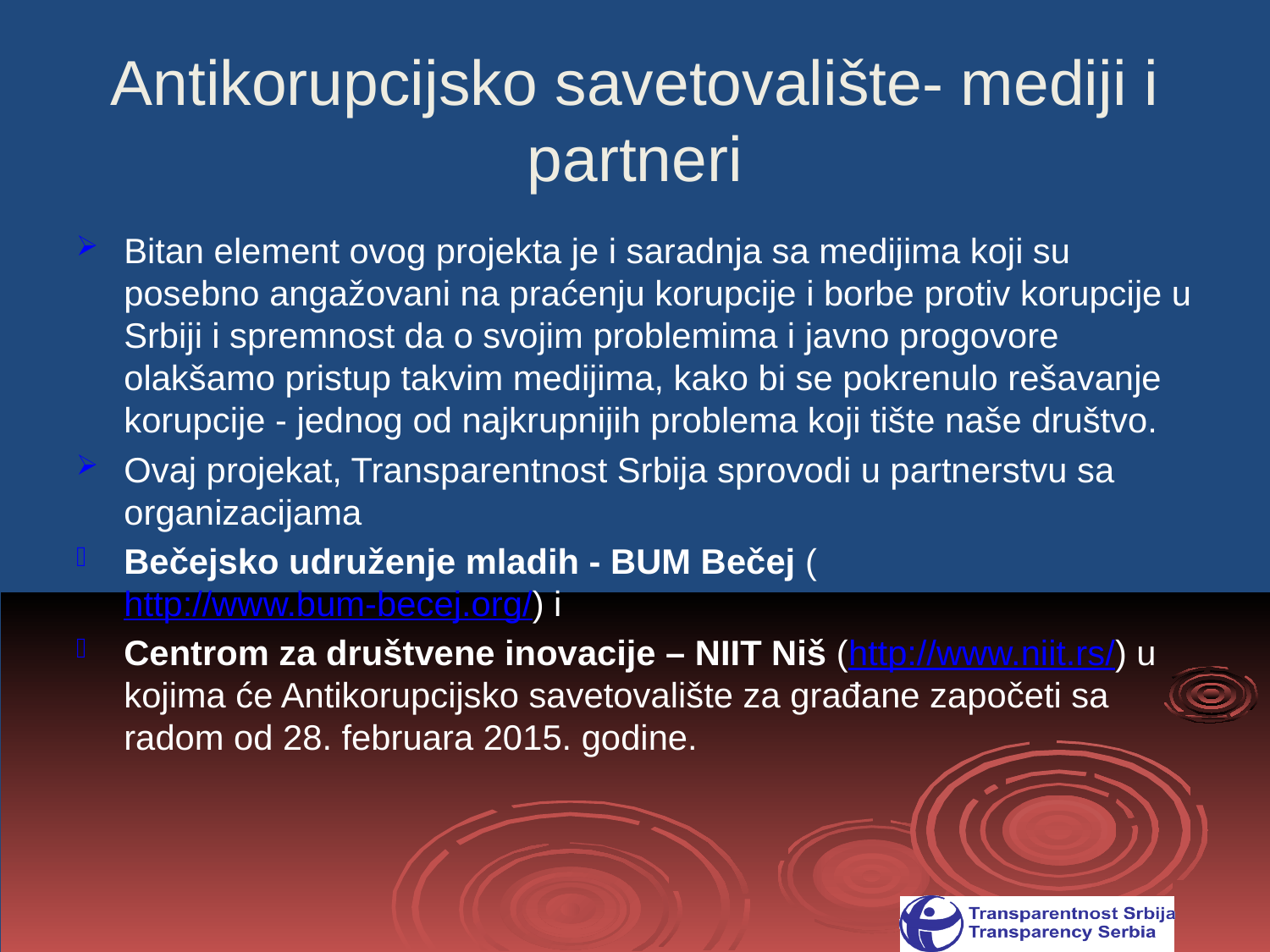

# Antikorupcijsko savetovalište- mediji i partneri
Bitan element ovog projekta je i saradnja sa medijima koji su posebno angažovani na praćenju korupcije i borbe protiv korupcije u Srbiji i spremnost da o svojim problemima i javno progovore olakšamo pristup takvim medijima, kako bi se pokrenulo rešavanje korupcije - jednog od najkrupnijih problema koji tište naše društvo.
Ovaj projekat, Transparentnost Srbija sprovodi u partnerstvu sa organizacijama
Bečejsko udruženje mladih - BUM Bečej (http://www.bum-becej.org/) i
Centrom za društvene inovacije – NIIT Niš (http://www.niit.rs/) u kojima će Antikorupcijsko savetovalište za građane započeti sa radom od 28. februara 2015. godine.